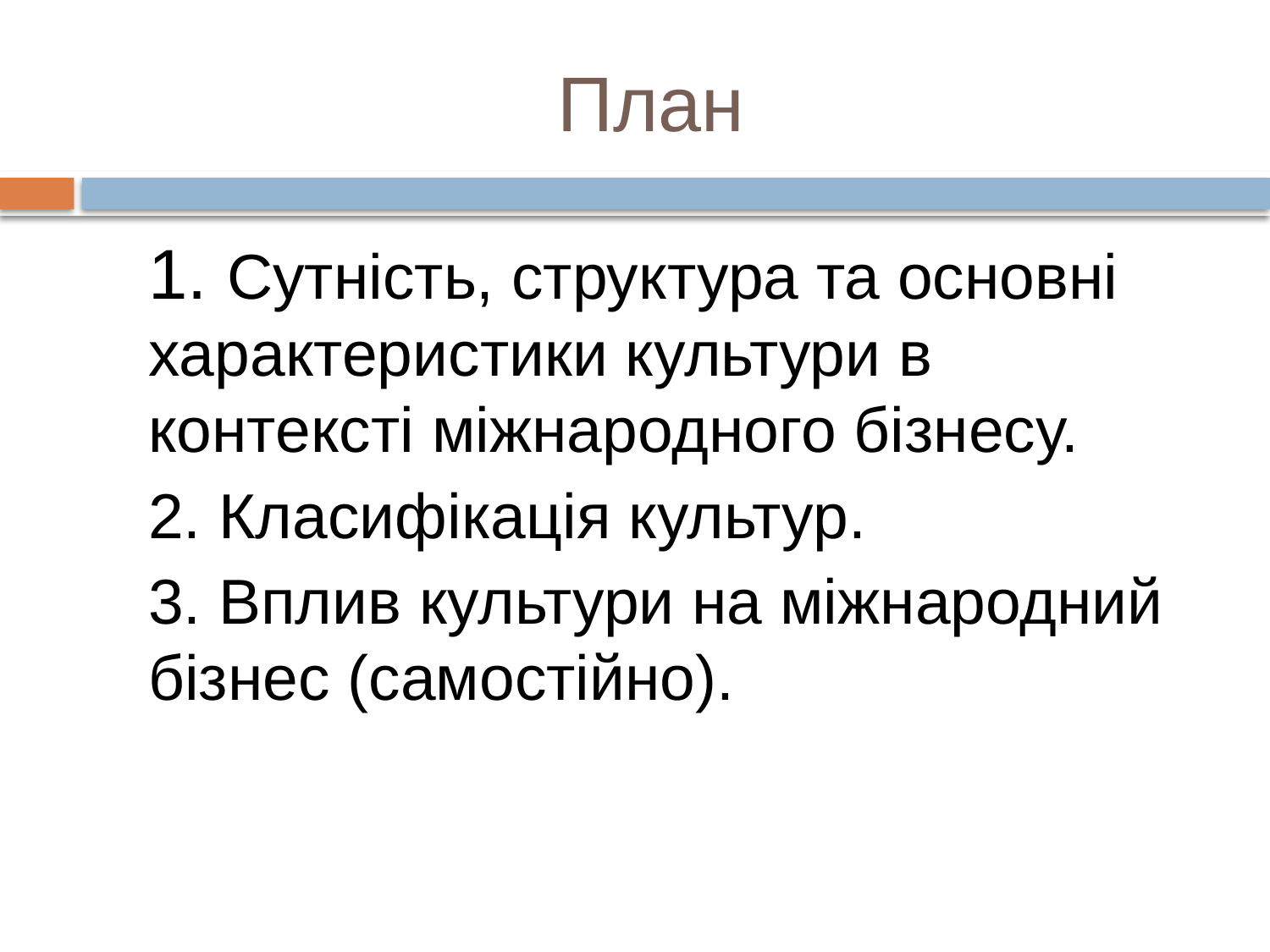

# План
1. Сутність, структура та основні характеристики культури в контексті міжнародного бізнесу.
2. Класифікація культур.
3. Вплив культури на міжнародний бізнес (самостійно).